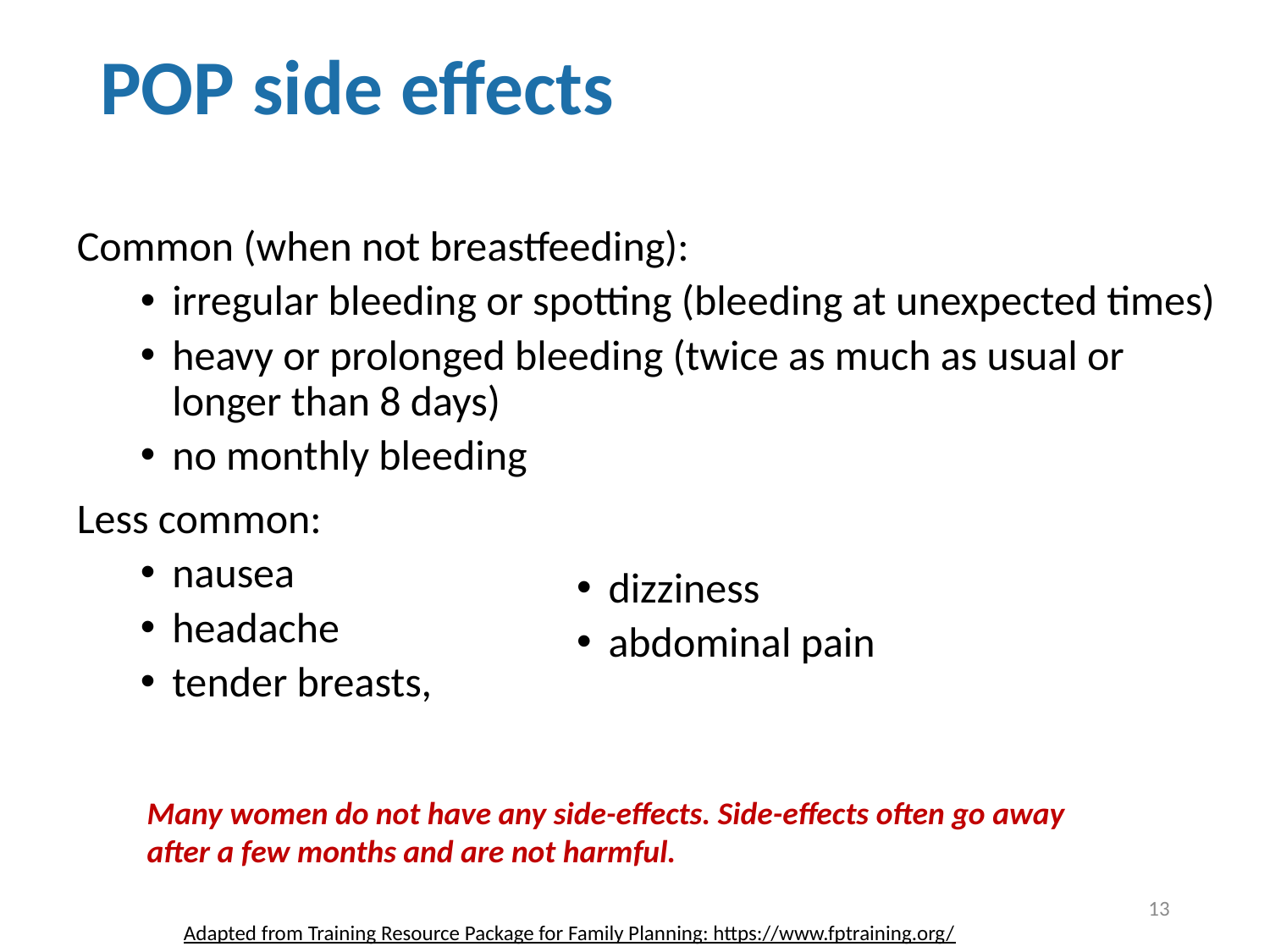

# POP side effects
Common (when not breastfeeding):
irregular bleeding or spotting (bleeding at unexpected times)
heavy or prolonged bleeding (twice as much as usual or longer than 8 days)
no monthly bleeding
Less common:
nausea
headache
tender breasts,

dizziness
abdominal pain
Many women do not have any side-effects. Side-effects often go away after a few months and are not harmful.
13
Adapted from Training Resource Package for Family Planning: https://www.fptraining.org/